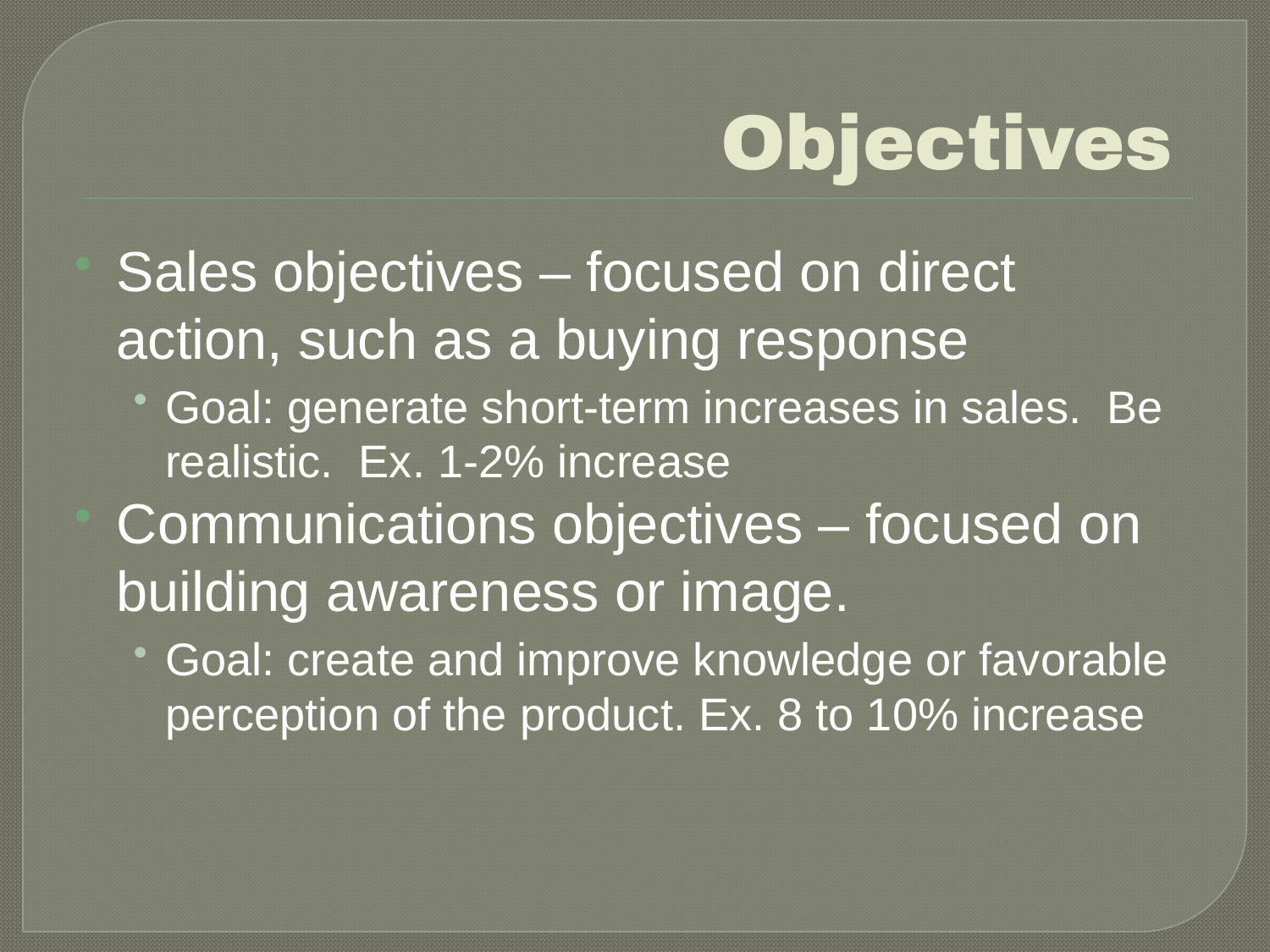

# Objectives
Sales objectives – focused on direct action, such as a buying response
Goal: generate short-term increases in sales.  Be realistic.  Ex. 1-2% increase
Communications objectives – focused on building awareness or image.
Goal: create and improve knowledge or favorable perception of the product. Ex. 8 to 10% increase